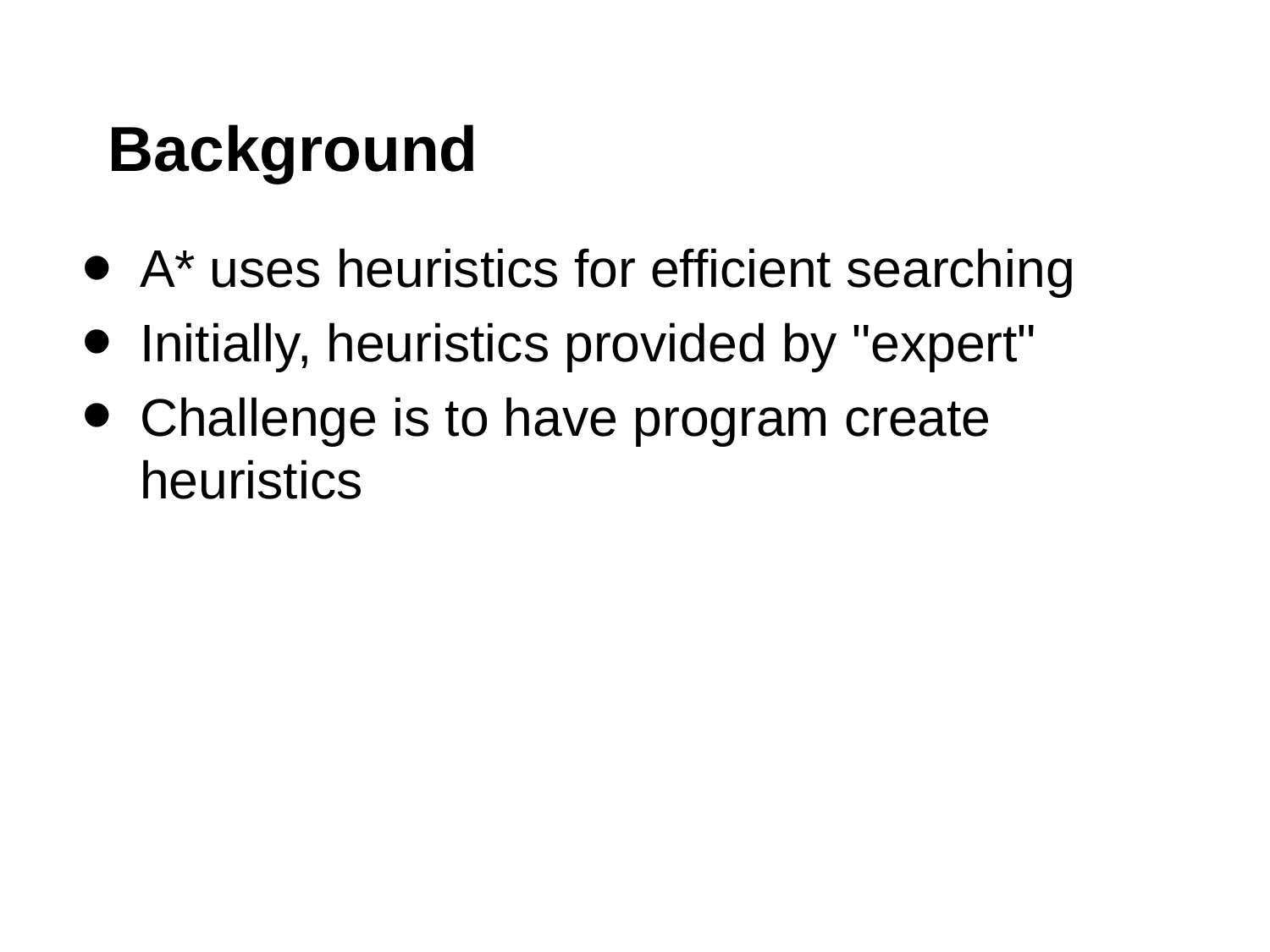

# Background
A* uses heuristics for efficient searching
Initially, heuristics provided by "expert"
Challenge is to have program create heuristics